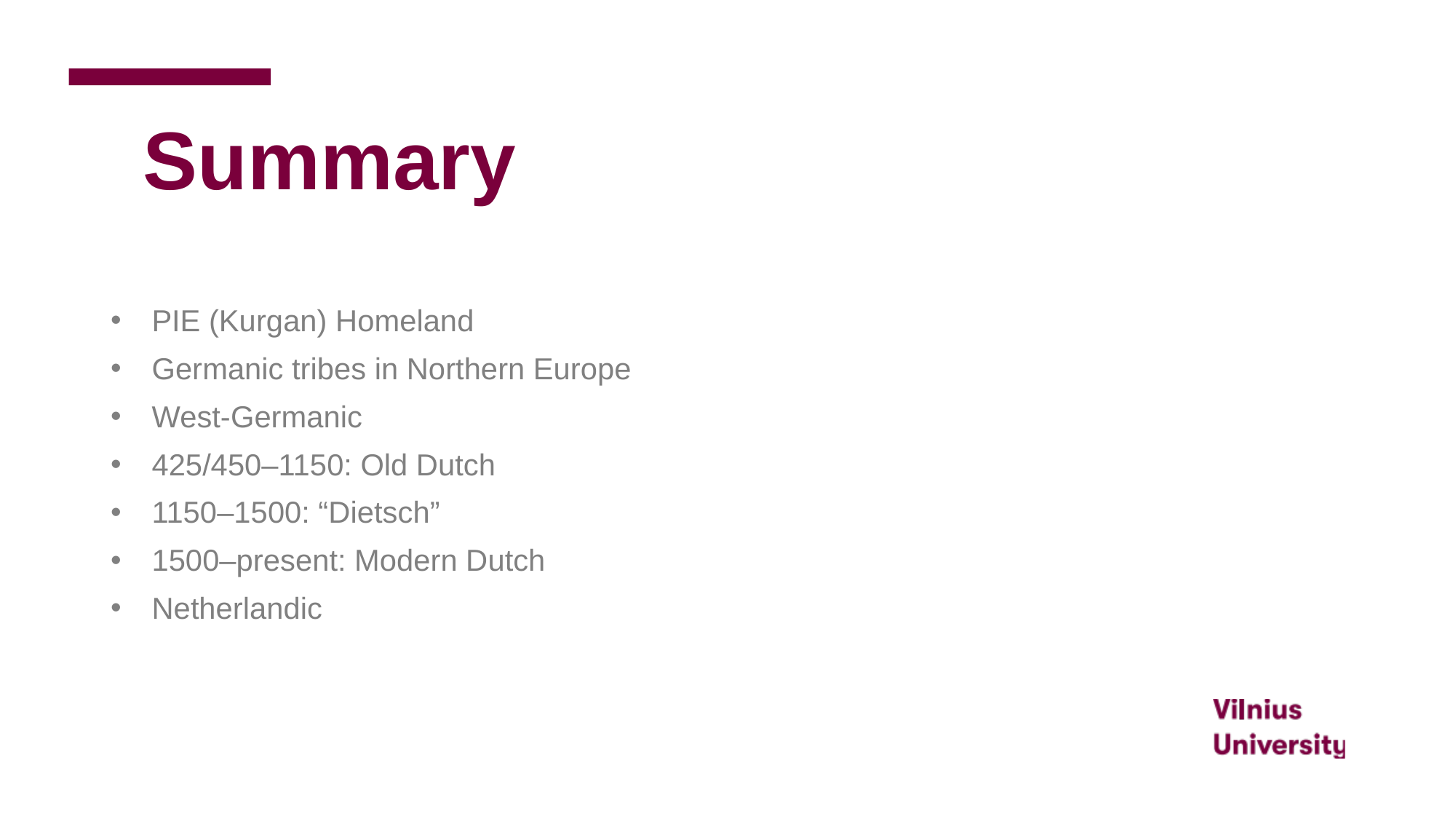

# Summary
PIE (Kurgan) Homeland
Germanic tribes in Northern Europe
West-Germanic
425/450–1150: Old Dutch
1150–1500: “Dietsch”
1500–present: Modern Dutch
Netherlandic